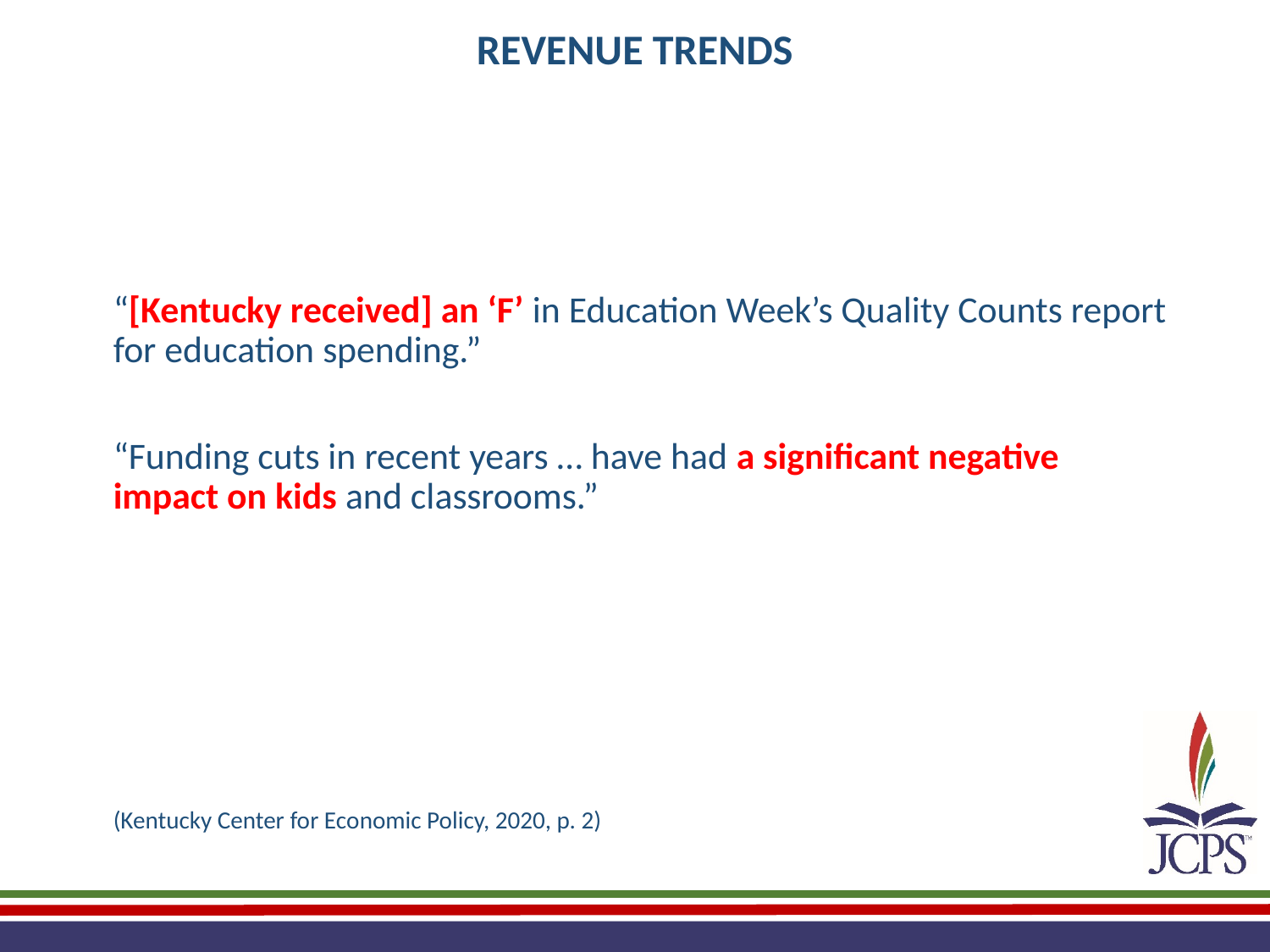

REVENUE TRENDS
“[Kentucky received] an ‘F’ in Education Week’s Quality Counts report for education spending.”

“Funding cuts in recent years … have had a significant negative impact on kids and classrooms.”

(Kentucky Center for Economic Policy, 2020, p. 2)